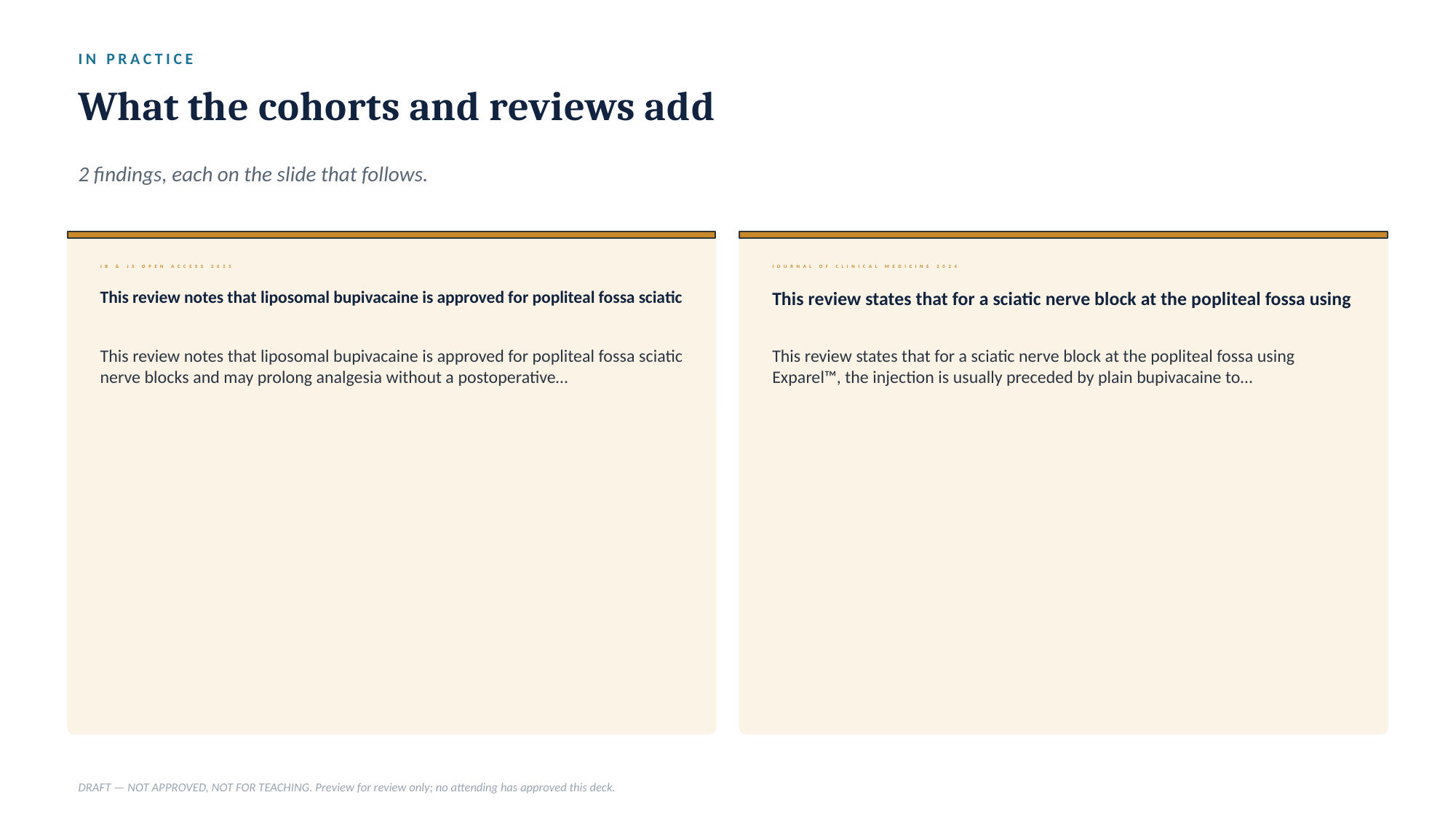

IN PRACTICE
What the cohorts and reviews add
2 findings, each on the slide that follows.

JB & JS OPEN ACCESS 2025
JOURNAL OF CLINICAL MEDICINE 2024
This review notes that liposomal bupivacaine is approved for popliteal fossa sciatic
This review states that for a sciatic nerve block at the popliteal fossa using
This review notes that liposomal bupivacaine is approved for popliteal fossa sciatic nerve blocks and may prolong analgesia without a postoperative…
This review states that for a sciatic nerve block at the popliteal fossa using Exparel™, the injection is usually preceded by plain bupivacaine to…
DRAFT — NOT APPROVED, NOT FOR TEACHING. Preview for review only; no attending has approved this deck.